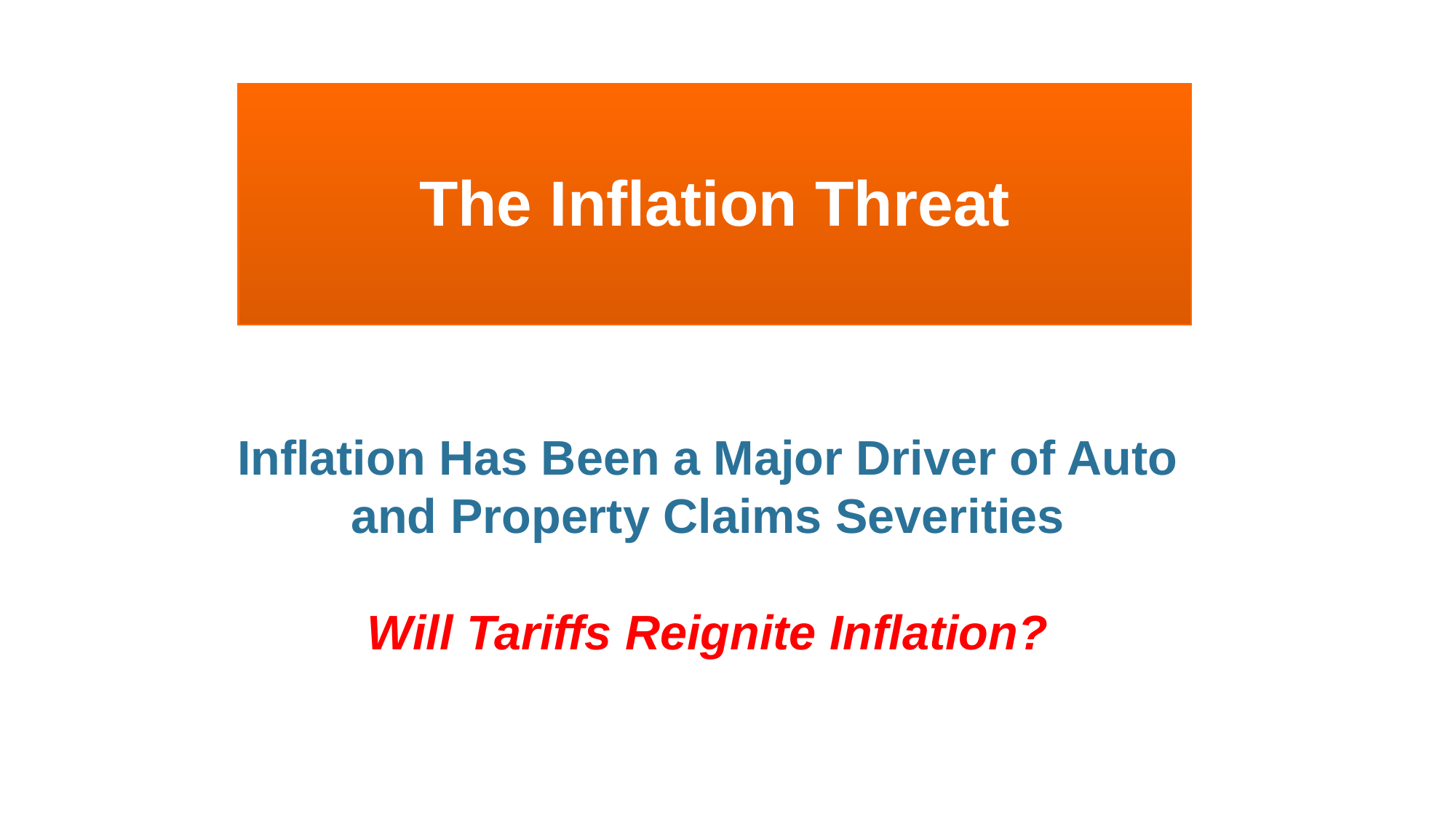

The Inflation Threat

Inflation Has Been a Major Driver of Auto and Property Claims Severities

Will Tariffs Reignite Inflation?
12/01/09 - 9pm